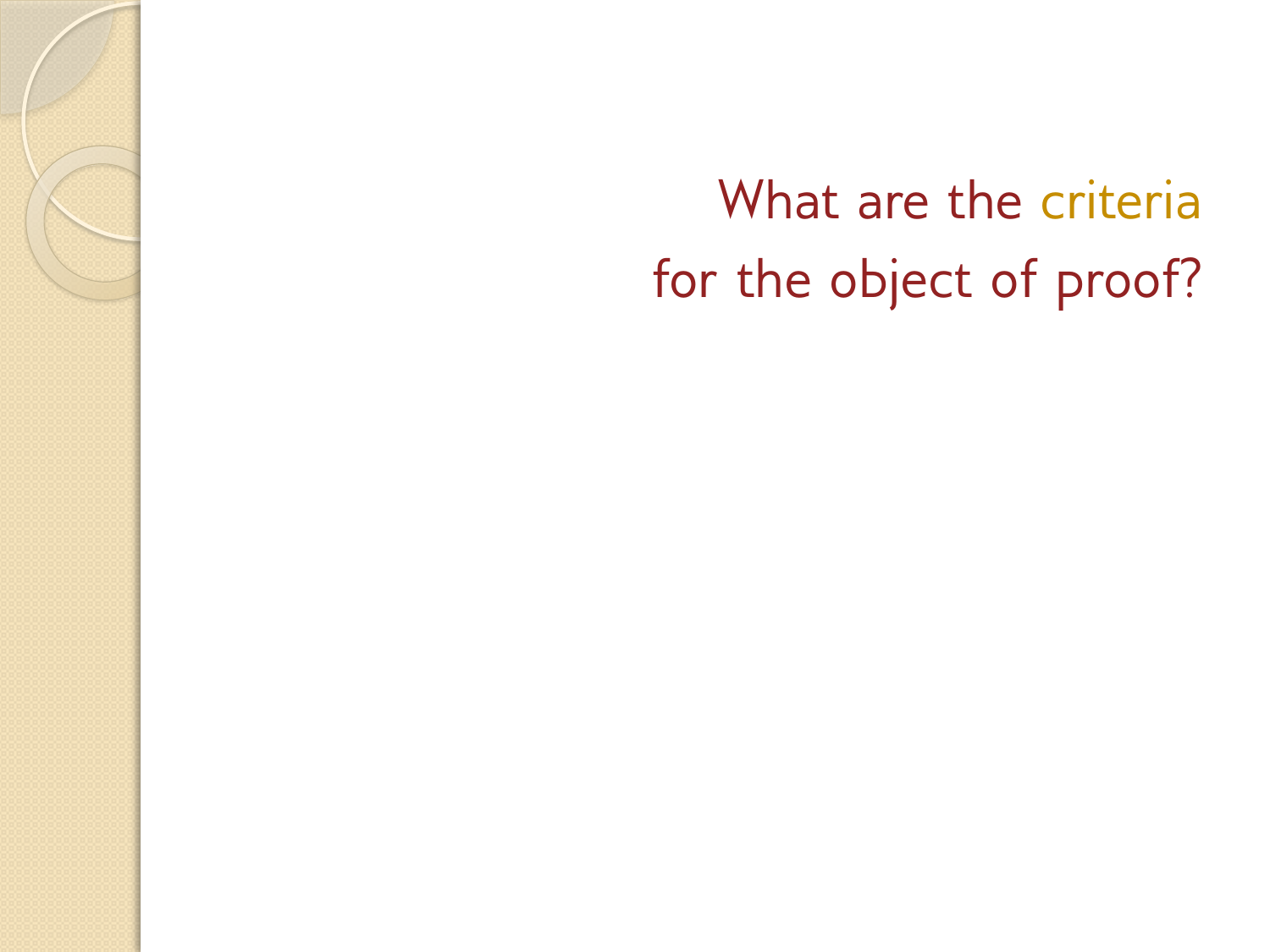

What are the criteria
 for the object of proof?